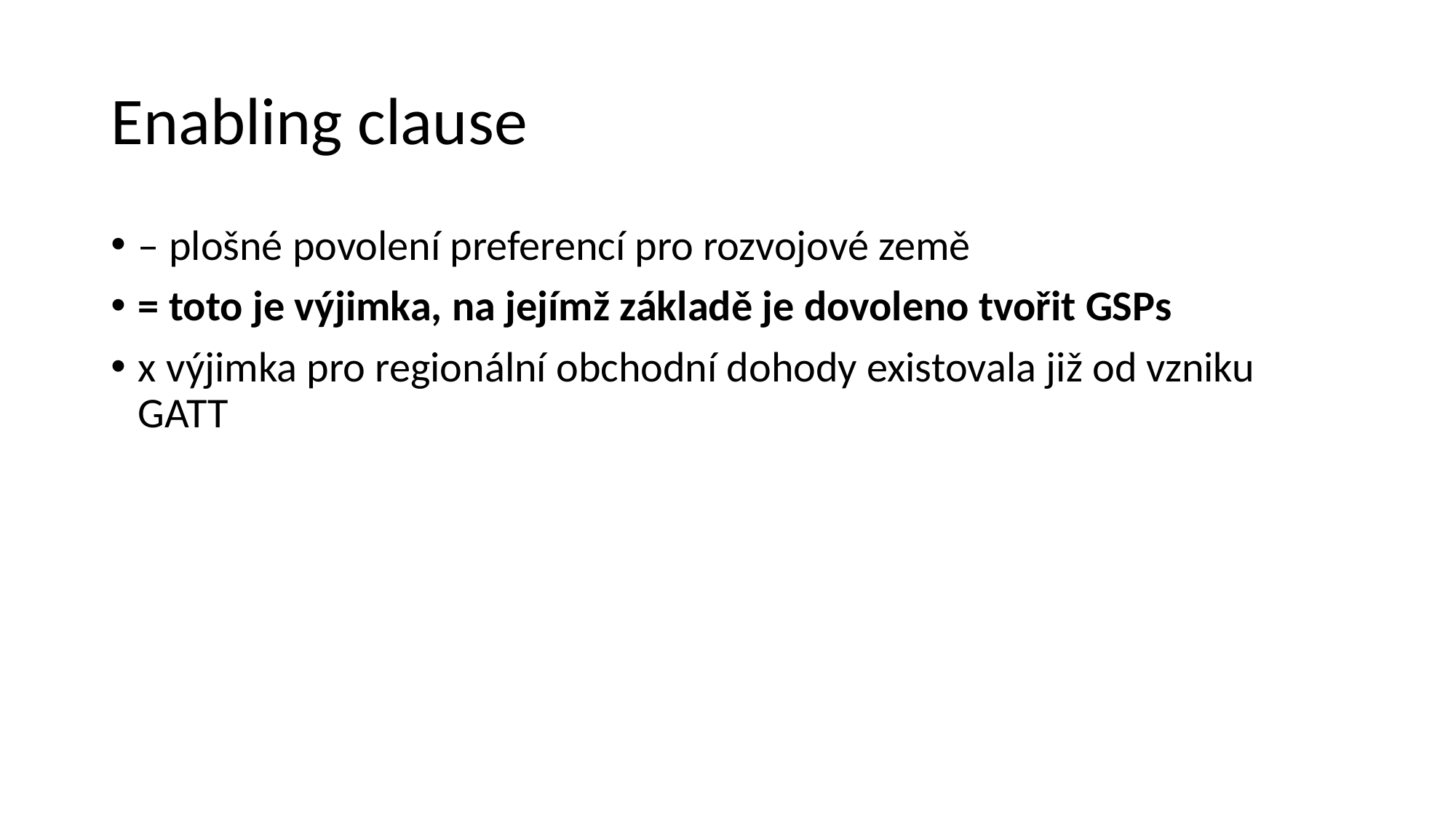

# Enabling clause
– plošné povolení preferencí pro rozvojové země
= toto je výjimka, na jejímž základě je dovoleno tvořit GSPs
x výjimka pro regionální obchodní dohody existovala již od vzniku GATT